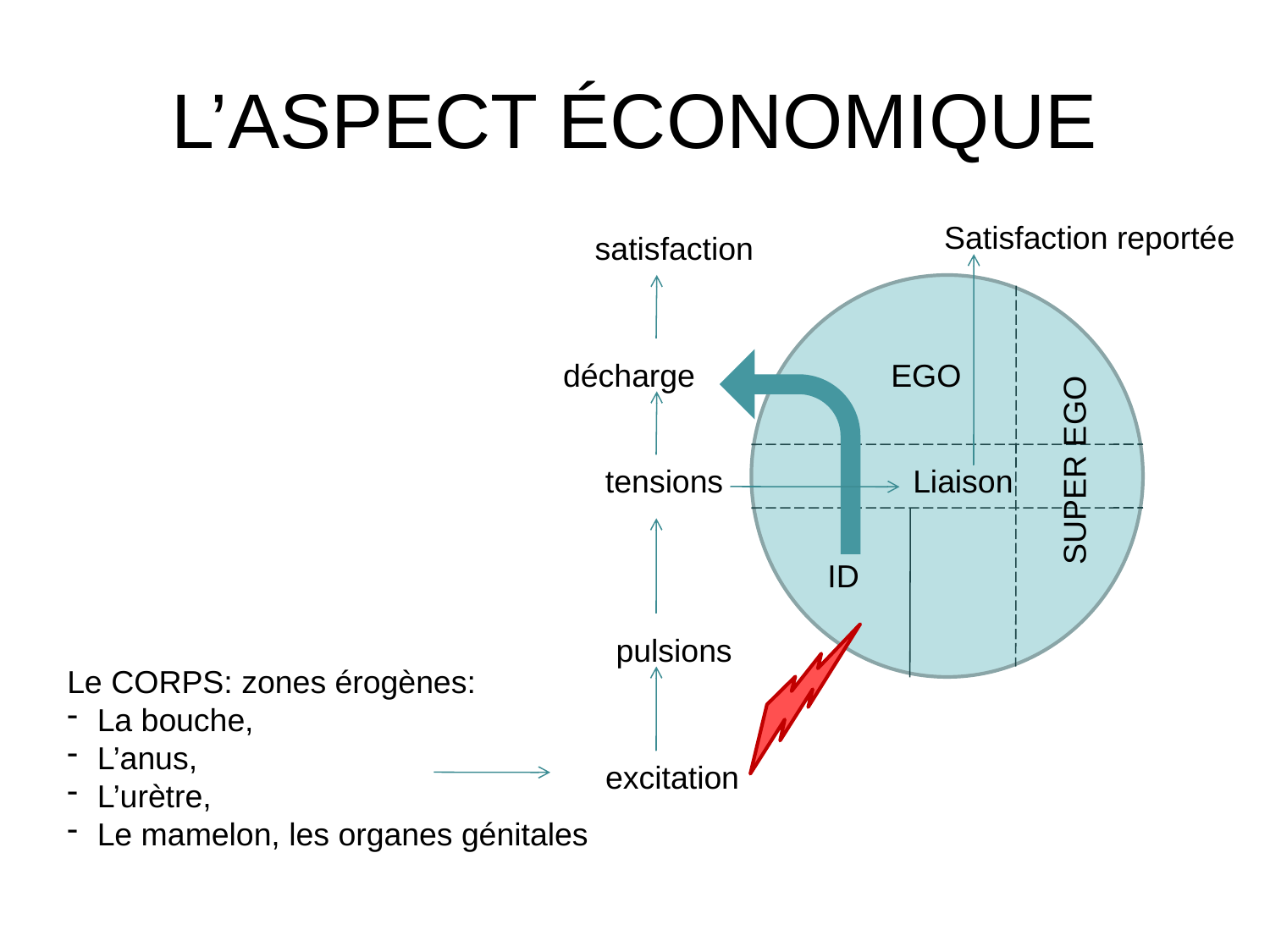

# L’ASPECT ÉCONOMIQUE
Satisfaction reportée
satisfaction

EGO
SUPER EGO
ID
décharge

tensions
Liaison
pulsions
Le CORPS: zones érogènes:
La bouche,
L’anus,
L’urètre,
Le mamelon, les organes génitales

excitation